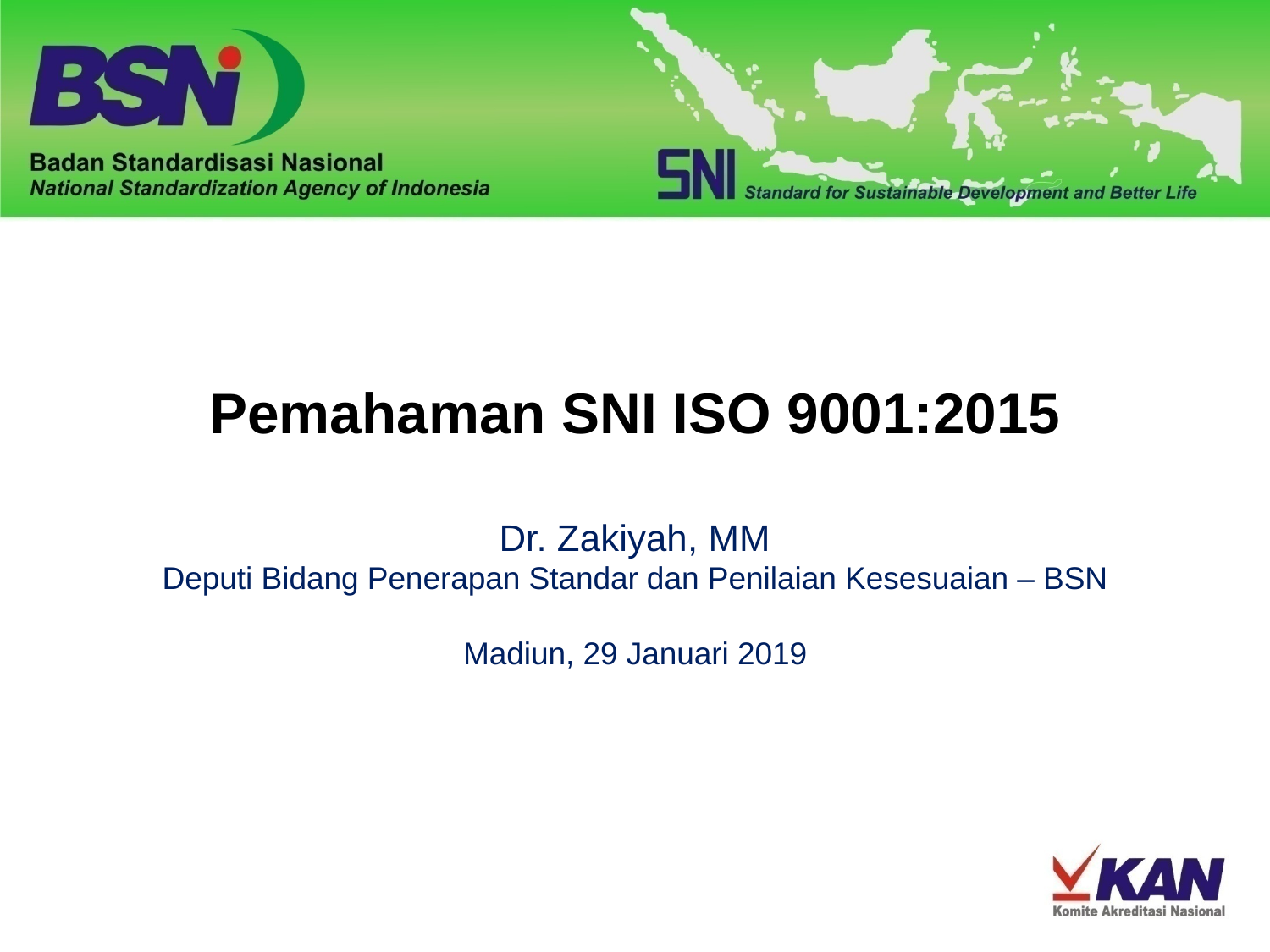

# Pemahaman SNI ISO 9001:2015 Dr. Zakiyah, MM Deputi Bidang Penerapan Standar dan Penilaian Kesesuaian – BSN Madiun, 29 Januari 2019